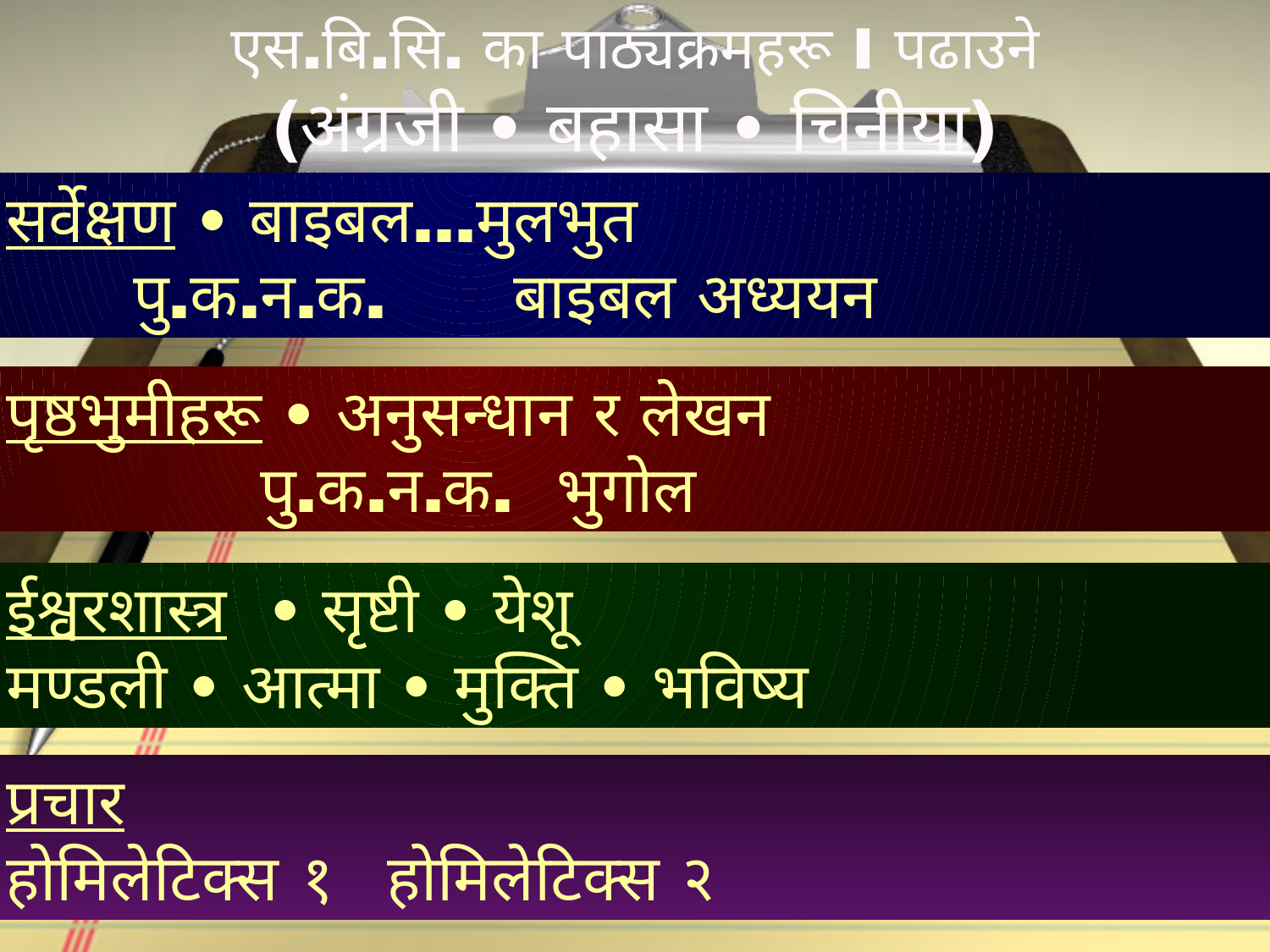

# एस.बि.सि. का पाठ्यक्रमहरू I पढाउने
(अंग्रजी • बहासा • चिनीया)
सर्वेक्षण • बाइबल…मुलभुत
	पु.क.	न.क.      बाइबल अध्ययन
पृष्ठभुमीहरू • अनुसन्धान र लेखन
		पु.क.	न.क.	  भुगोल
ईश्वरशास्त्र  • सृष्टी • येशू
मण्डली • आत्मा • मुक्ति • भविष्य
प्रचार
होमिलेटिक्स १	होमिलेटिक्स २